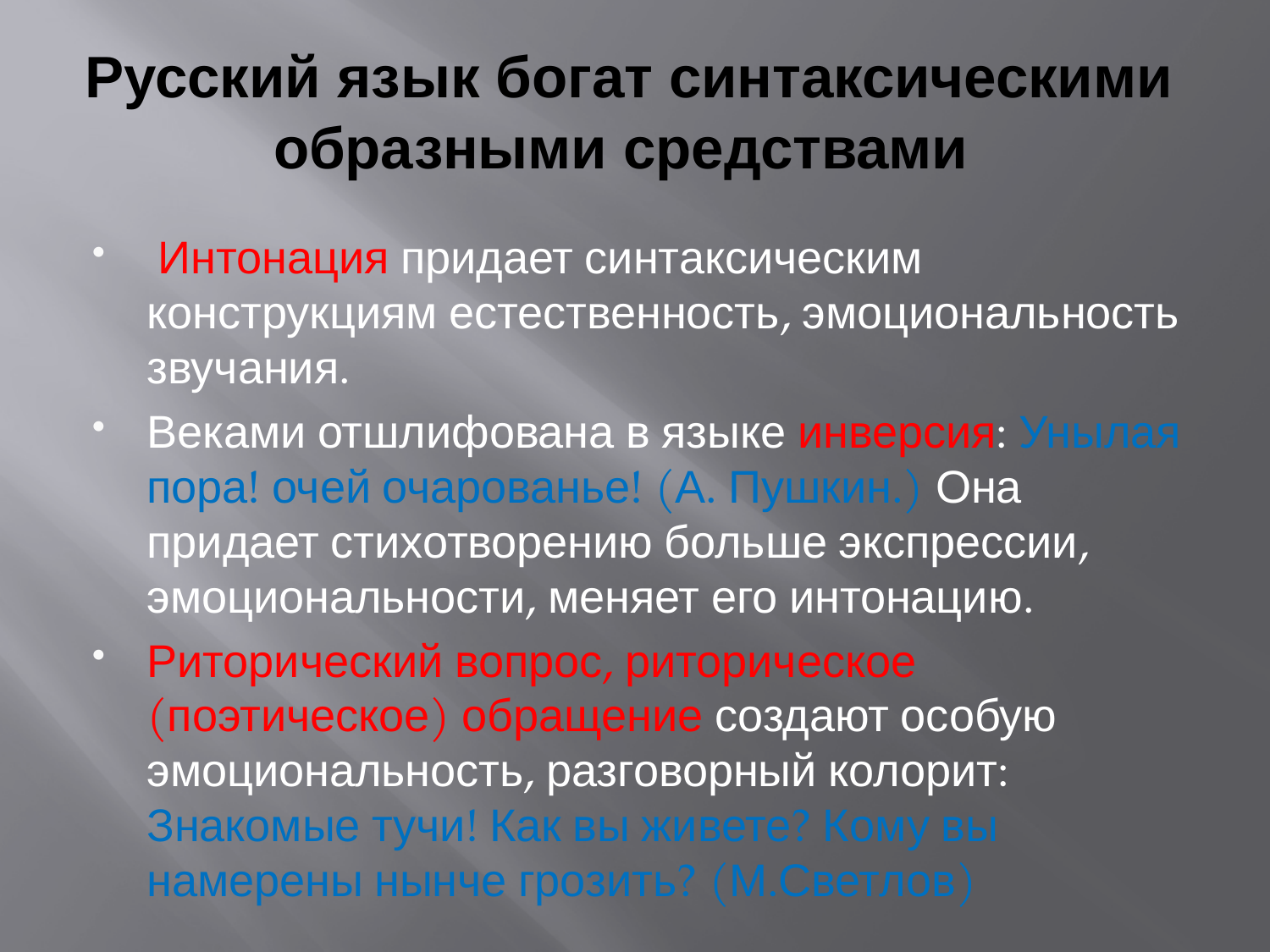

# Русский язык богат синтаксическими образными средствами
 Интонация придает синтаксическим конструкциям естественность, эмоциональность звучания.
Веками отшлифована в языке инверсия: Унылая пора! очей очарованье! (А. Пушкин.) Она придает стихотворению больше экспрессии, эмоциональности, меняет его интонацию.
Риторический вопрос, риторическое (поэтическое) обращение создают особую эмоциональность, разговорный колорит: Знакомые тучи! Как вы живете? Кому вы намерены нынче грозить? (М.Светлов)